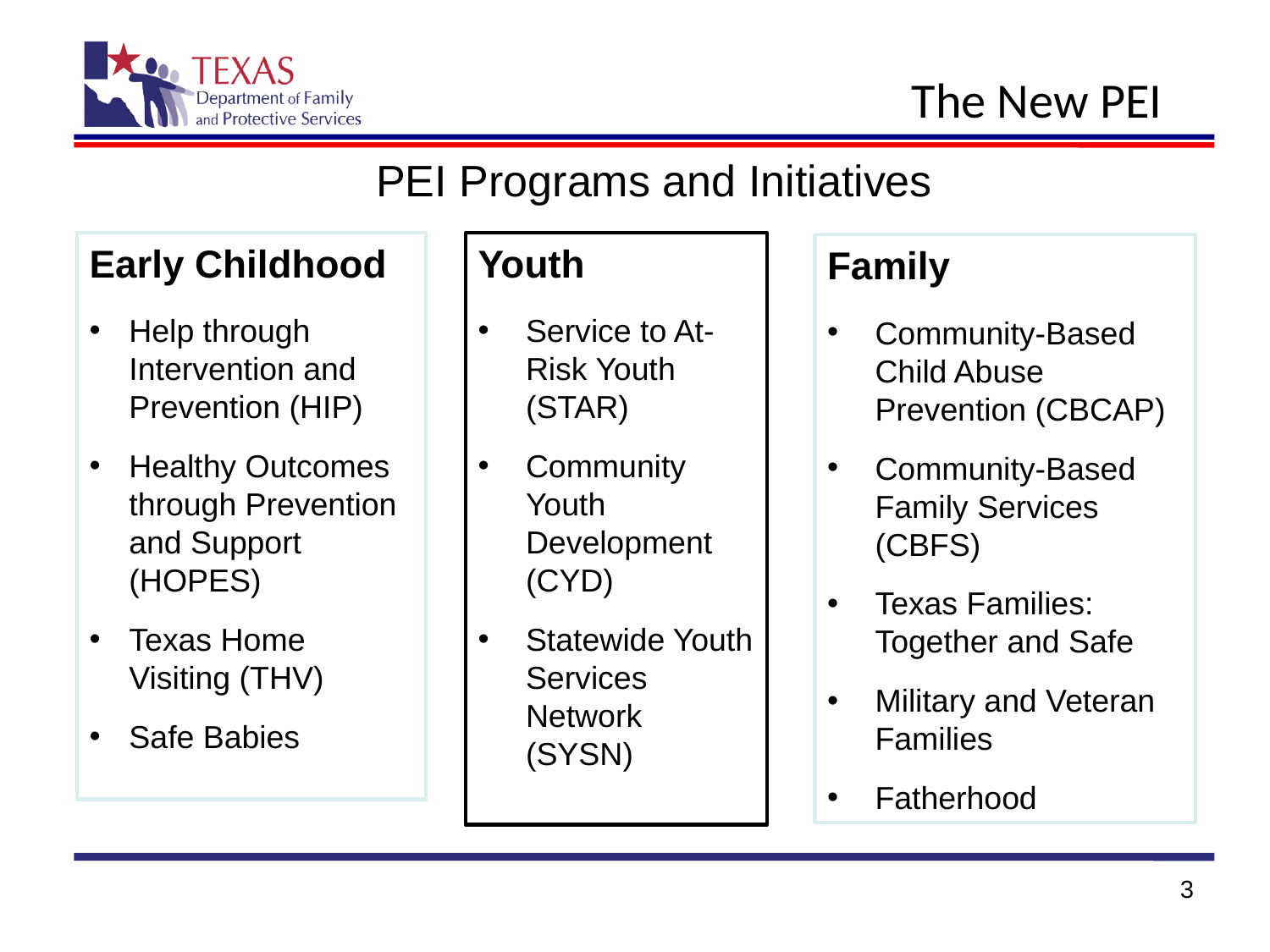

# The New PEI
PEI Programs and Initiatives
Early Childhood

Help through Intervention and Prevention (HIP)

Healthy Outcomes through Prevention and Support (HOPES)

Texas Home Visiting (THV)

Safe Babies

Youth

Service to At-Risk Youth (STAR)

Community Youth Development (CYD)

Statewide Youth Services Network (SYSN)

Family

Community-Based Child Abuse Prevention (CBCAP)

Community-Based Family Services (CBFS)

Texas Families: Together and Safe

Military and Veteran Families

Fatherhood
3